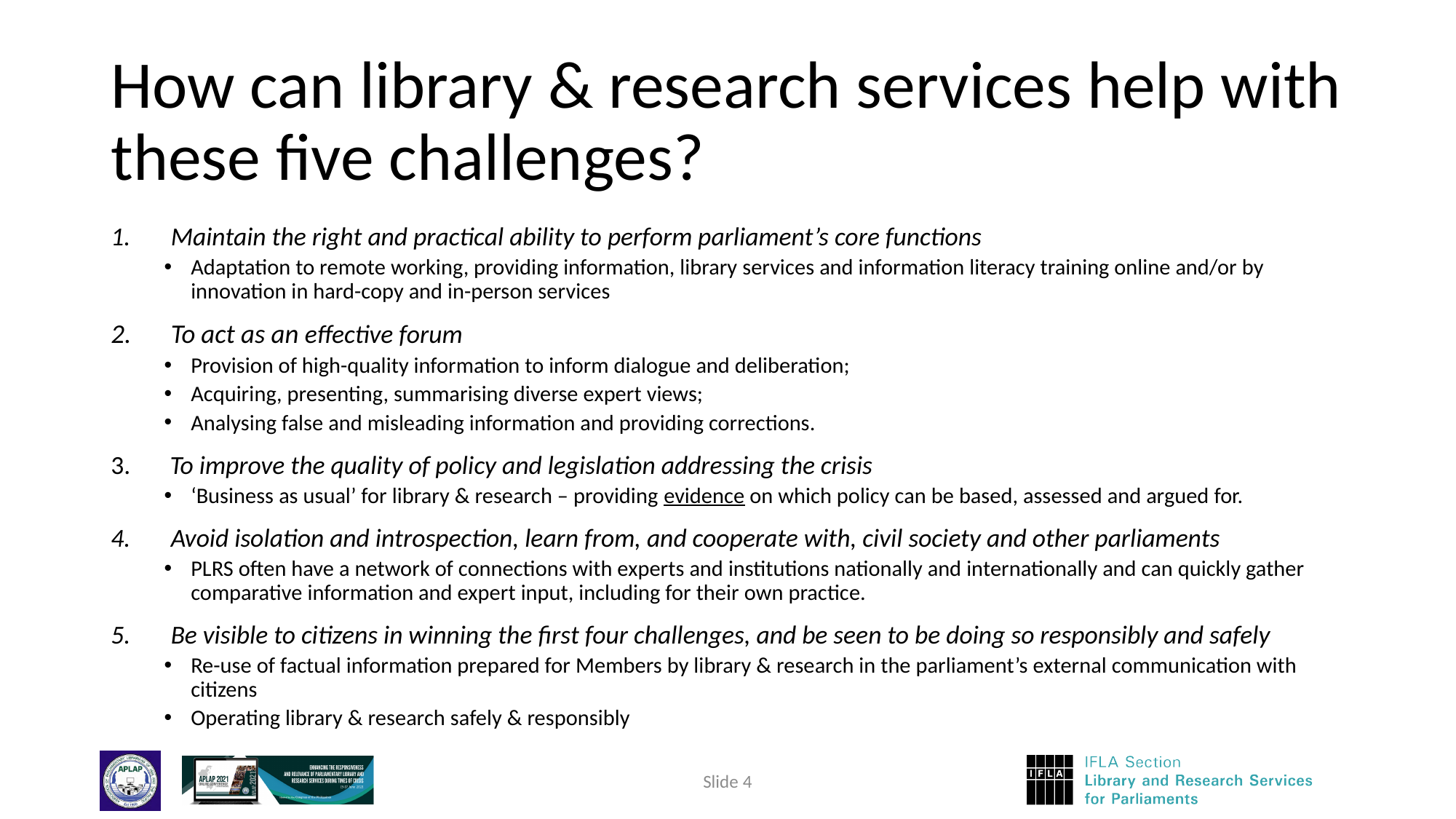

# How can library & research services help with these five challenges?
Maintain the right and practical ability to perform parliament’s core functions
Adaptation to remote working, providing information, library services and information literacy training online and/or by innovation in hard-copy and in-person services
To act as an effective forum
Provision of high-quality information to inform dialogue and deliberation;
Acquiring, presenting, summarising diverse expert views;
Analysing false and misleading information and providing corrections.
 To improve the quality of policy and legislation addressing the crisis
‘Business as usual’ for library & research – providing evidence on which policy can be based, assessed and argued for.
Avoid isolation and introspection, learn from, and cooperate with, civil society and other parliaments
PLRS often have a network of connections with experts and institutions nationally and internationally and can quickly gather comparative information and expert input, including for their own practice.
Be visible to citizens in winning the first four challenges, and be seen to be doing so responsibly and safely
Re-use of factual information prepared for Members by library & research in the parliament’s external communication with citizens
Operating library & research safely & responsibly
Slide 4